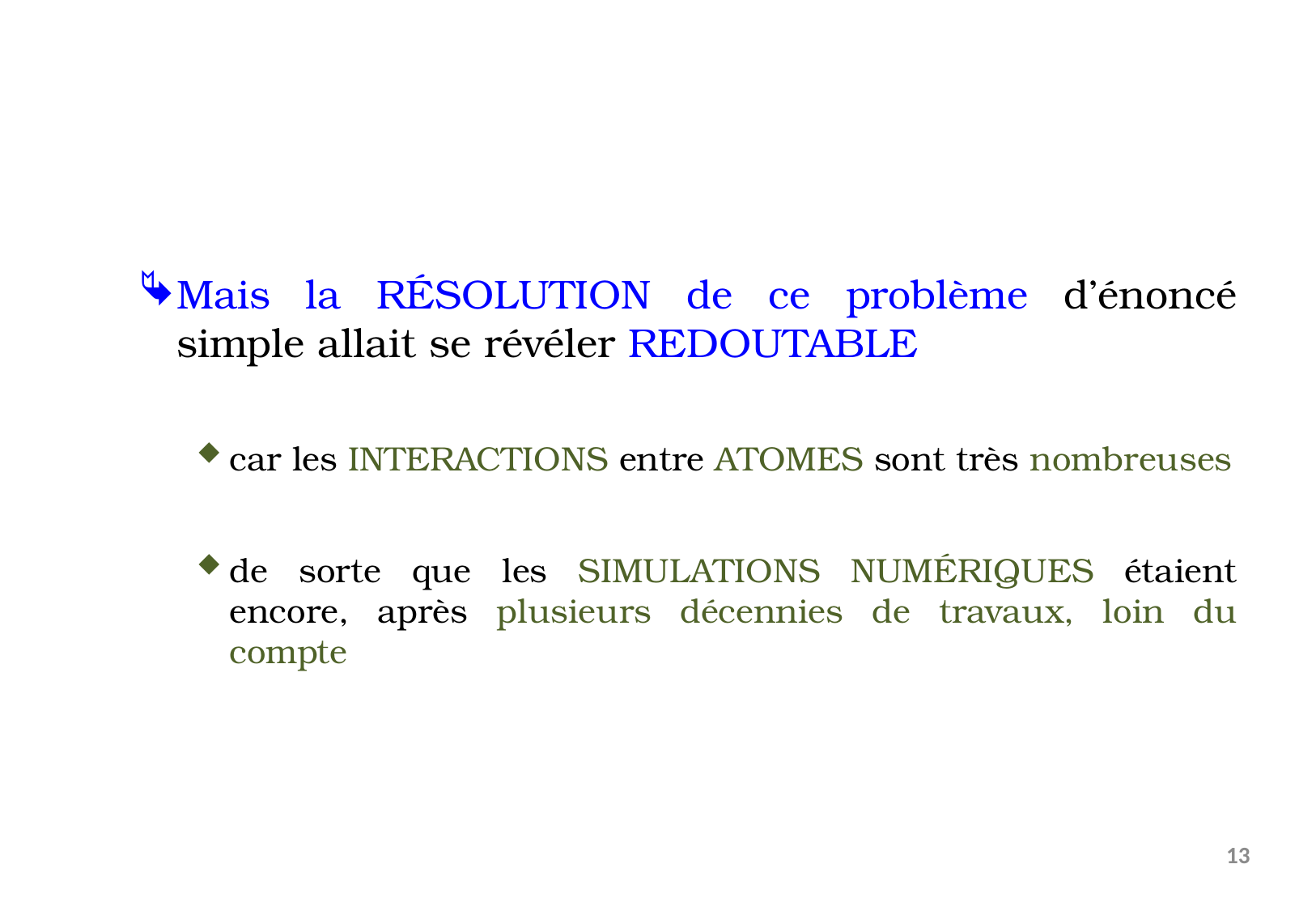

Mais la résolution de ce problème d’énoncé simple allait se révéler redoutable

car les interactions entre atomes sont très nombreuses

de sorte que les simulations numériques étaient encore, après plusieurs décennies de travaux, loin du compte
13